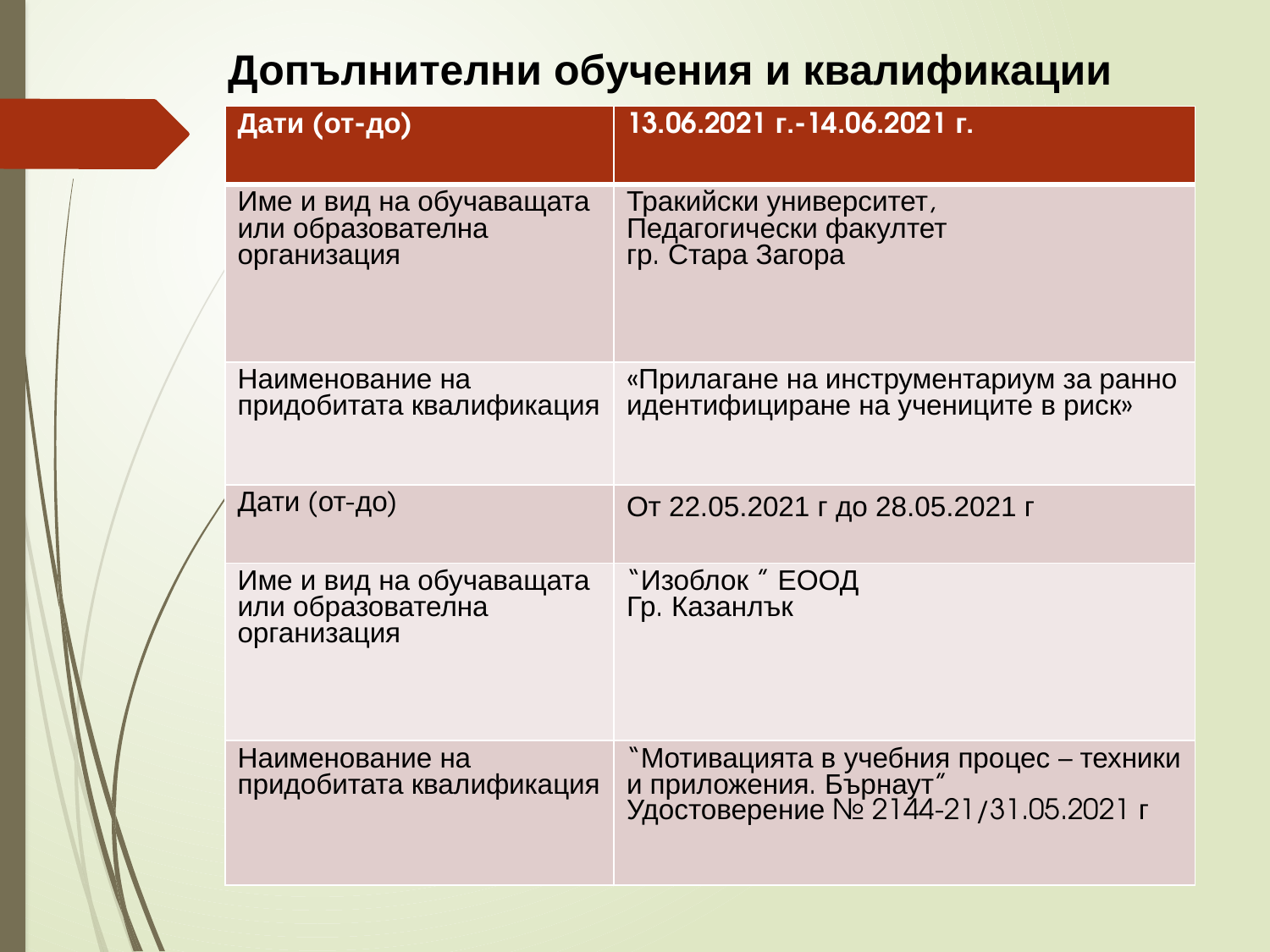

# Допълнителни обучения и квалификации
| Дати (от-до) | 13.06.2021 г.-14.06.2021 г. |
| --- | --- |
| Име и вид на обучаващата или образователна организация | Тракийски университет, Педагогически факултет гр. Стара Загора |
| Наименование на придобитата квалификация | «Прилагане на инструментариум за ранно идентифициране на учениците в риск» |
| Дати (от-до) | От 22.05.2021 г до 28.05.2021 г |
| Име и вид на обучаващата или образователна организация | “Изоблок ” ЕООД Гр. Казанлък |
| Наименование на придобитата квалификация | “Мотивацията в учебния процес – техники и приложения. Бърнаут” Удостоверение № 2144-21/31.05.2021 г |